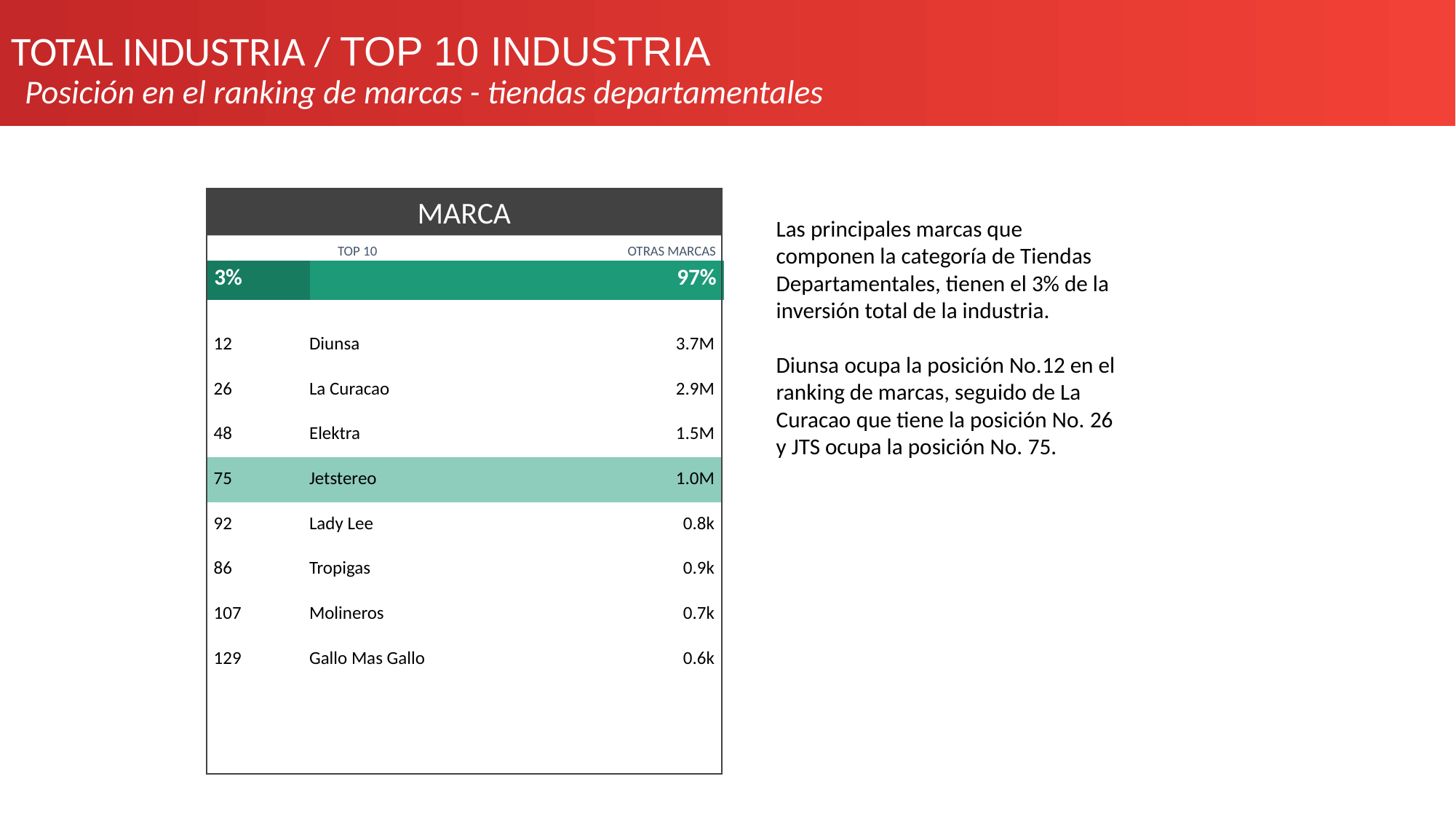

TOTAL INDUSTRIA / TOP 10 INDUSTRIA
Posición en el ranking de marcas - tiendas departamentales
MARCA

Las principales marcas que componen la categoría de Tiendas Departamentales, tienen el 3% de la inversión total de la industria.

Diunsa ocupa la posición No.12 en el ranking de marcas, seguido de La Curacao que tiene la posición No. 26 y JTS ocupa la posición No. 75.
TOP 10
OTRAS MARCAS
| 3% | 97% |
| --- | --- |
| 12 | Diunsa | 3.7M |
| --- | --- | --- |
| 26 | La Curacao | 2.9M |
| 48 | Elektra | 1.5M |
| 75 | Jetstereo | 1.0M |
| 92 | Lady Lee | 0.8k |
| 86 | Tropigas | 0.9k |
| 107 | Molineros | 0.7k |
| 129 | Gallo Mas Gallo | 0.6k |
|  |  |  |
|  |  |  |